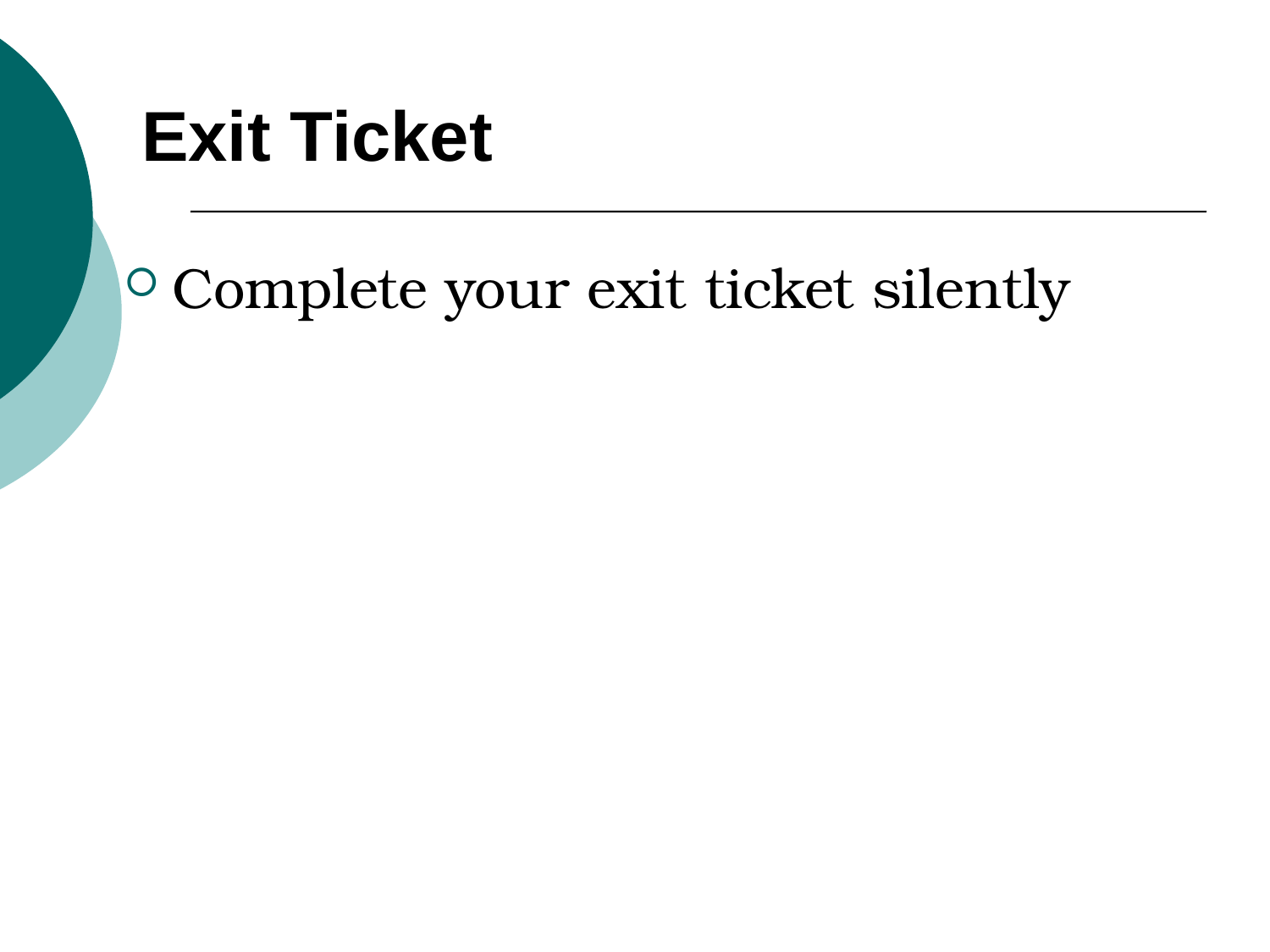

Exit Ticket
Complete your exit ticket silently